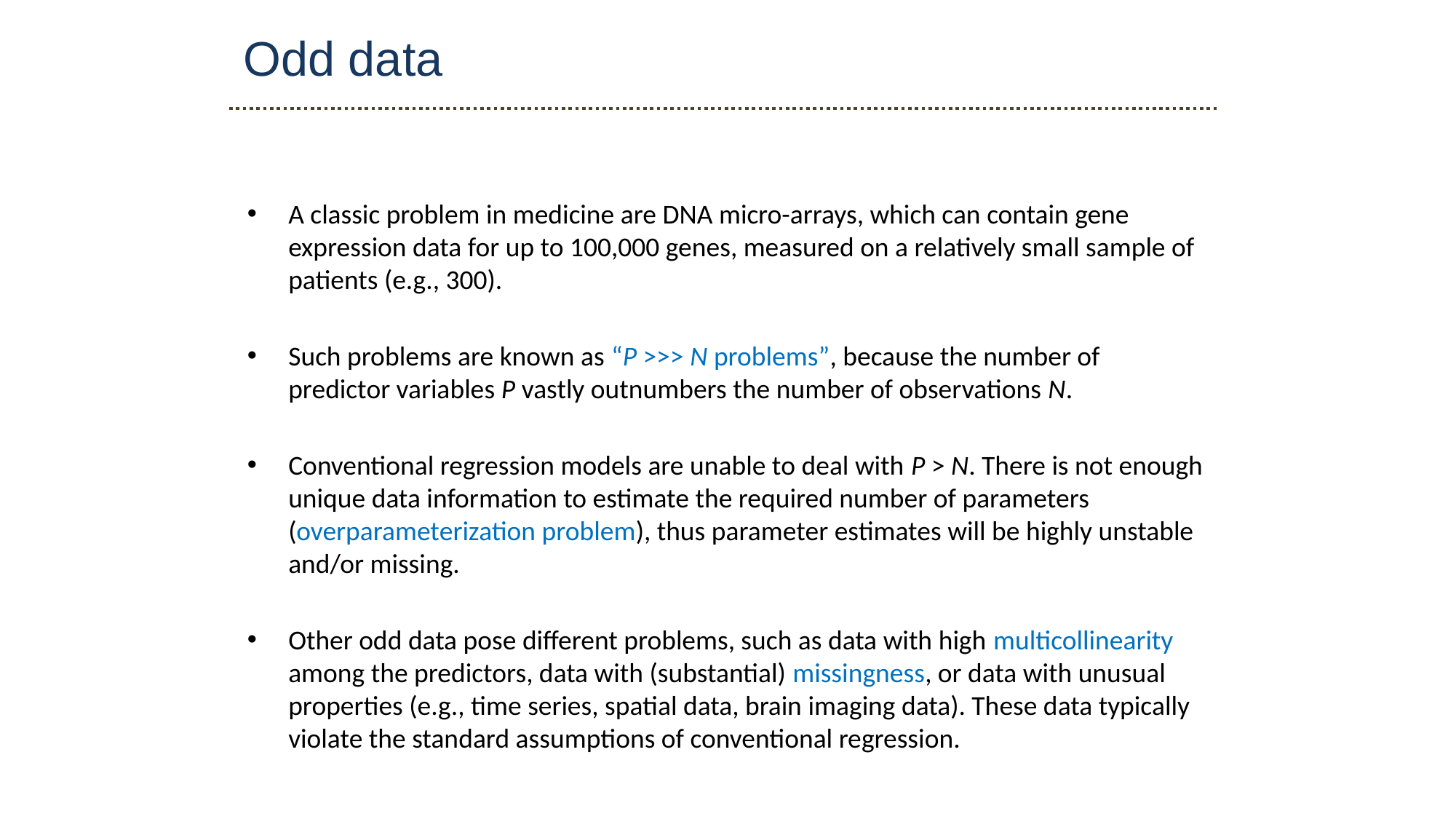

Odd data
A classic problem in medicine are DNA micro-arrays, which can contain gene expression data for up to 100,000 genes, measured on a relatively small sample of patients (e.g., 300).

Such problems are known as “P >>> N problems”, because the number of predictor variables P vastly outnumbers the number of observations N.

Conventional regression models are unable to deal with P > N. There is not enough unique data information to estimate the required number of parameters (overparameterization problem), thus parameter estimates will be highly unstable and/or missing.

Other odd data pose different problems, such as data with high multicollinearity among the predictors, data with (substantial) missingness, or data with unusual properties (e.g., time series, spatial data, brain imaging data). These data typically violate the standard assumptions of conventional regression.